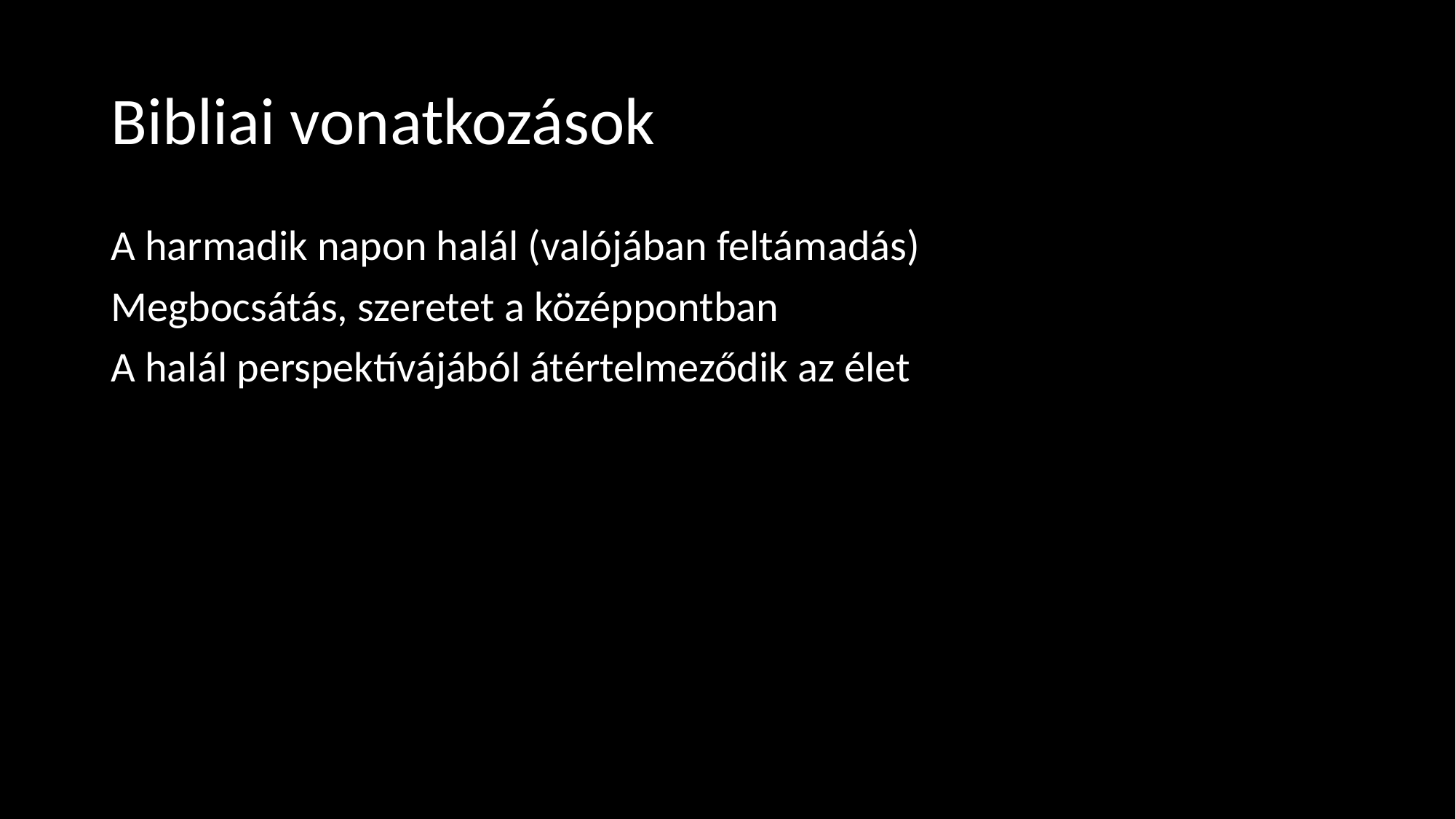

# Bibliai vonatkozások
A harmadik napon halál (valójában feltámadás)
Megbocsátás, szeretet a középpontban
A halál perspektívájából átértelmeződik az élet